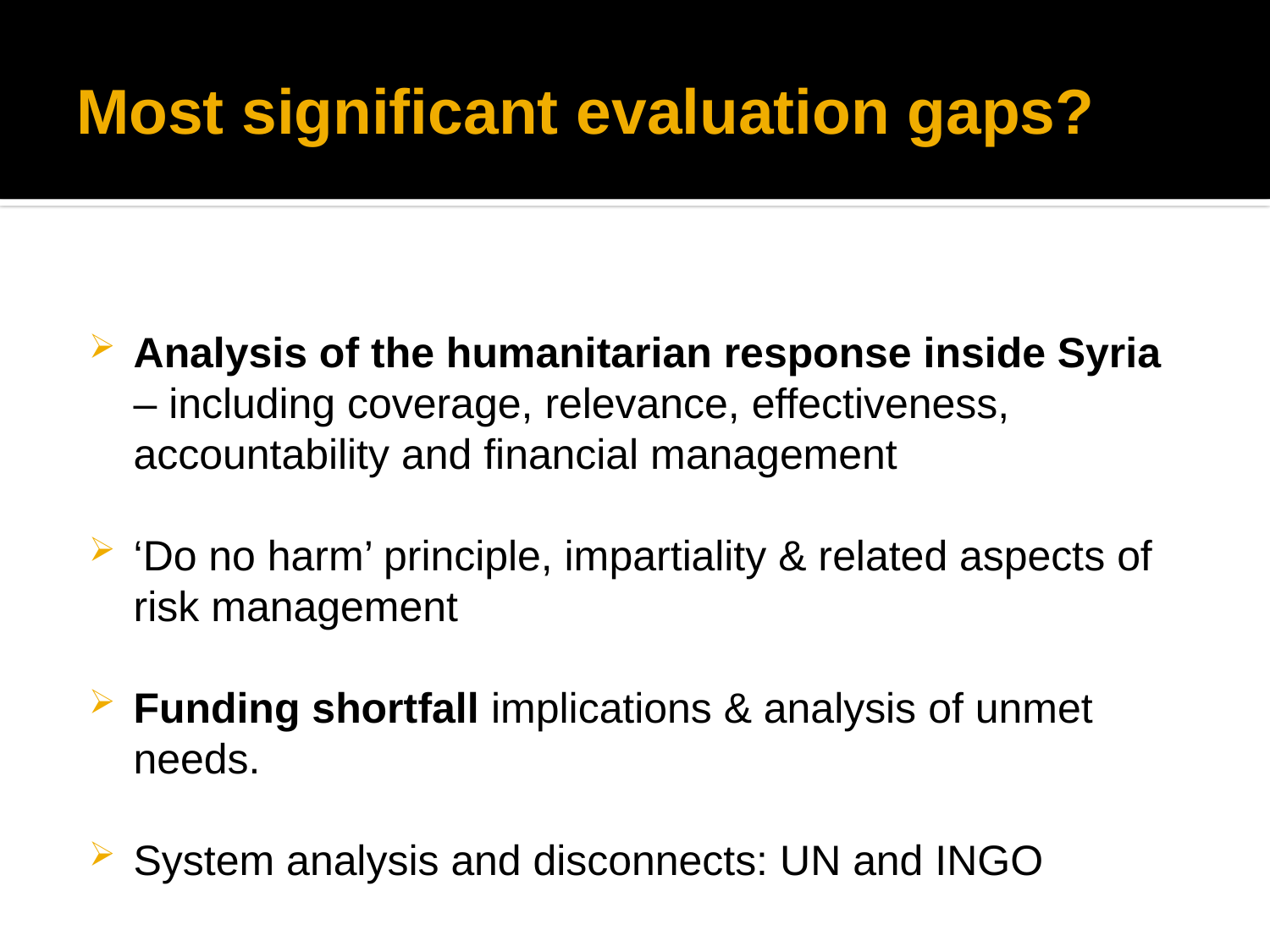

# Most significant evaluation gaps?

Analysis of the humanitarian response inside Syria – including coverage, relevance, effectiveness, accountability and financial management

‘Do no harm’ principle, impartiality & related aspects of risk management

Funding shortfall implications & analysis of unmet needs.

System analysis and disconnects: UN and INGO